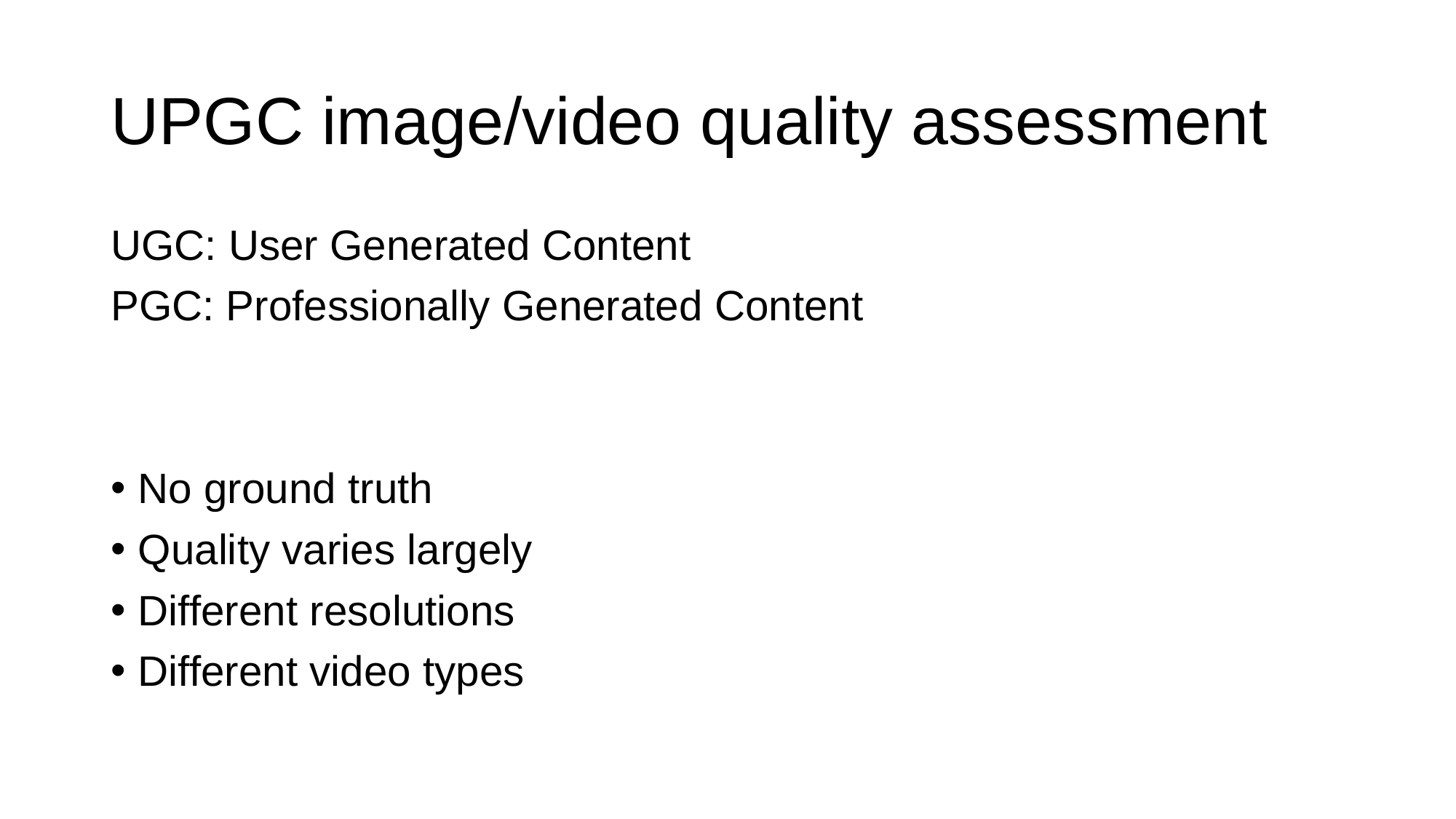

# UPGC image/video quality assessment
UGC: User Generated Content
PGC: Professionally Generated Content

No ground truth
Quality varies largely
Different resolutions
Different video types